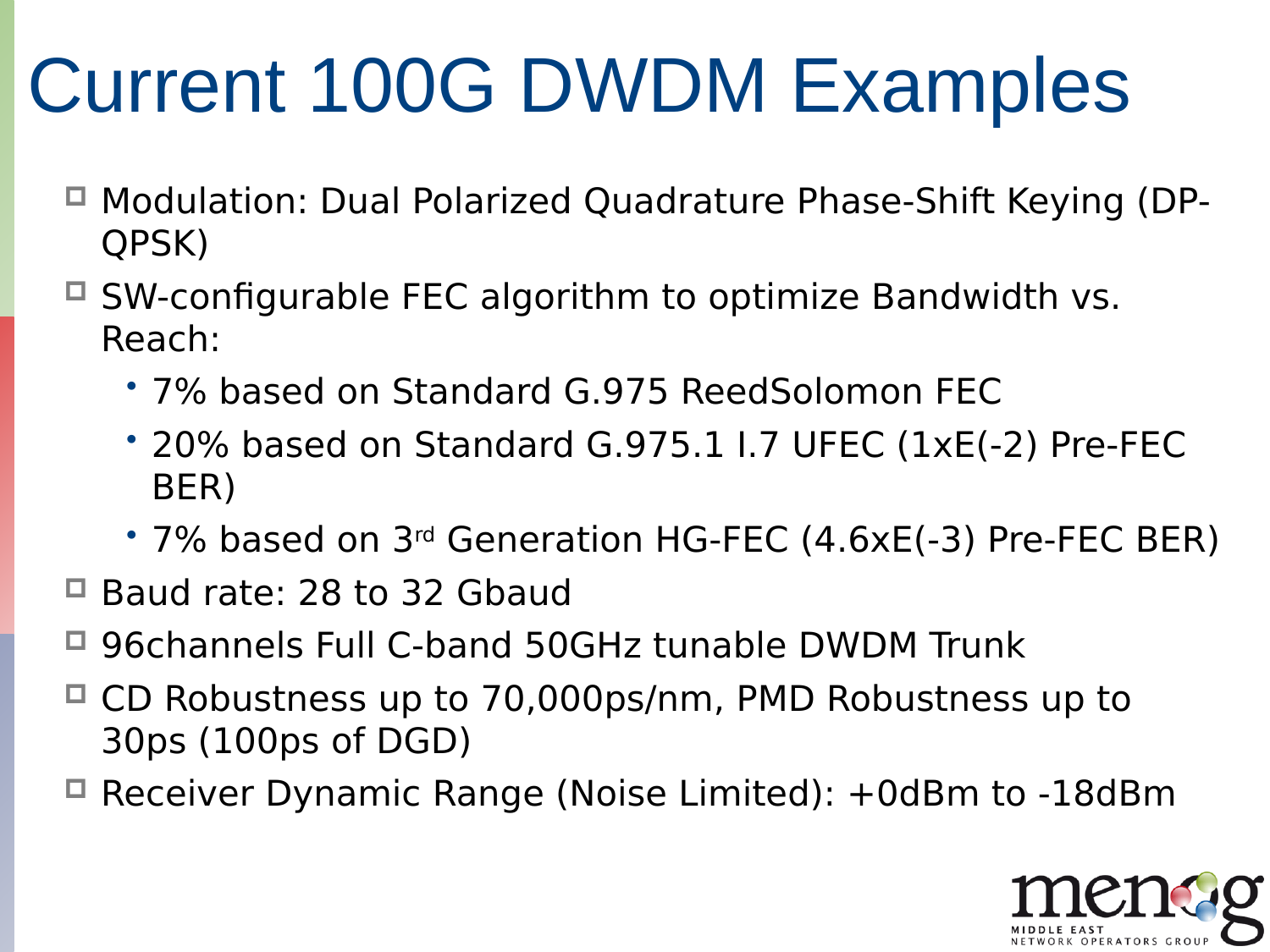

# Current 100G DWDM Examples
Modulation: Dual Polarized Quadrature Phase-Shift Keying (DP-QPSK)
SW-configurable FEC algorithm to optimize Bandwidth vs. Reach:
7% based on Standard G.975 ReedSolomon FEC
20% based on Standard G.975.1 I.7 UFEC (1xE(-2) Pre-FEC BER)
7% based on 3rd Generation HG-FEC (4.6xE(-3) Pre-FEC BER)
Baud rate: 28 to 32 Gbaud
96channels Full C-band 50GHz tunable DWDM Trunk
CD Robustness up to 70,000ps/nm, PMD Robustness up to 30ps (100ps of DGD)
Receiver Dynamic Range (Noise Limited): +0dBm to -18dBm